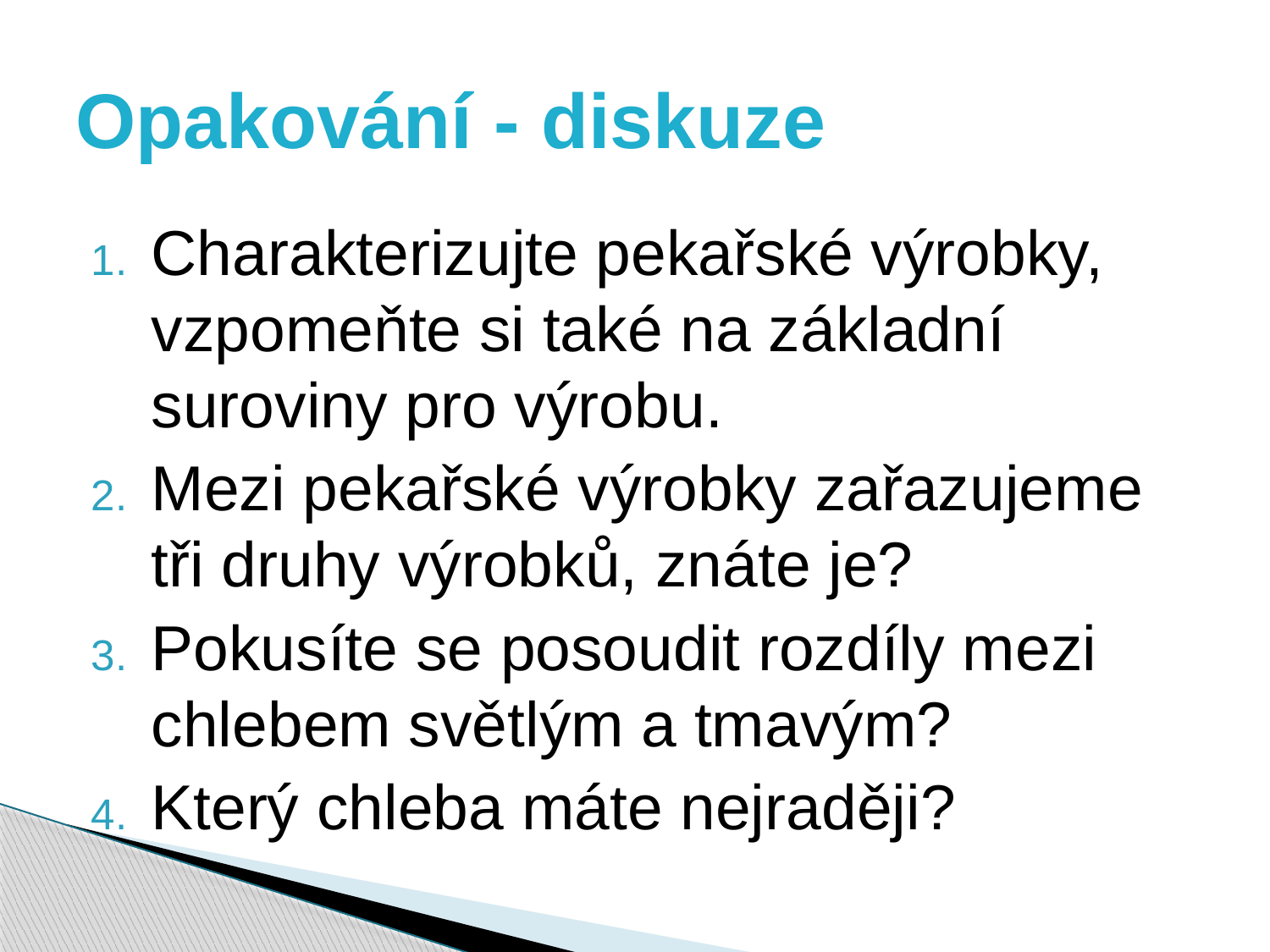

# Opakování - diskuze
Charakterizujte pekařské výrobky, vzpomeňte si také na základní suroviny pro výrobu.
Mezi pekařské výrobky zařazujeme tři druhy výrobků, znáte je?
Pokusíte se posoudit rozdíly mezi chlebem světlým a tmavým?
Který chleba máte nejraději?